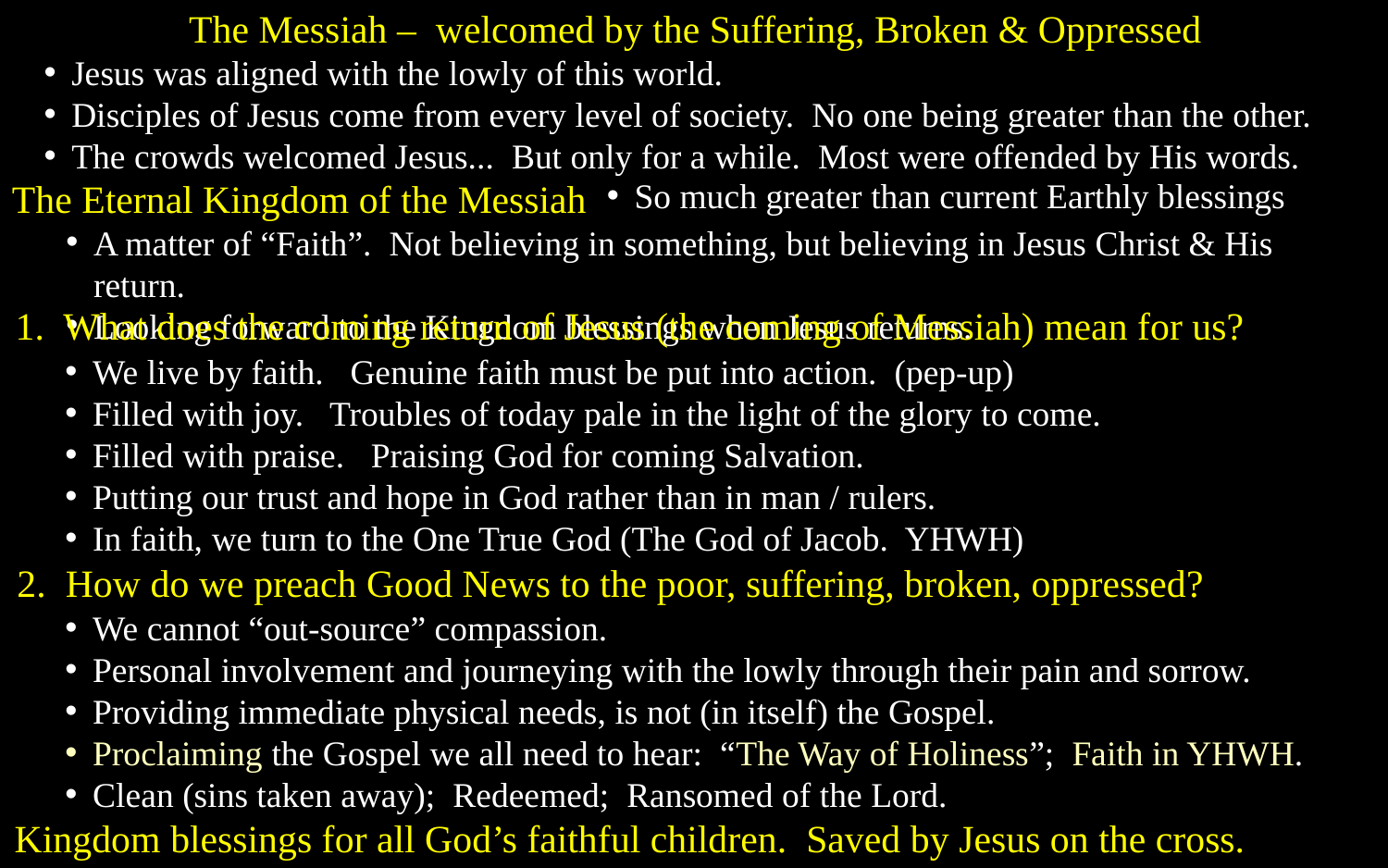

The Messiah –  welcomed by the Suffering, Broken & Oppressed
Jesus was aligned with the lowly of this world.
Disciples of Jesus come from every level of society.  No one being greater than the other.
The crowds welcomed Jesus...  But only for a while.  Most were offended by His words.
The Eternal Kingdom of the Messiah
So much greater than current Earthly blessings
A matter of “Faith”.  Not believing in something, but believing in Jesus Christ & His return.
Looking forward to the Kingdom blessings when Jesus returns.
1.  What does the coming return of Jesus (the coming of Messiah) mean for us?
We live by faith.   Genuine faith must be put into action.  (pep-up)
Filled with joy.   Troubles of today pale in the light of the glory to come.
Filled with praise.   Praising God for coming Salvation.
Putting our trust and hope in God rather than in man / rulers.
In faith, we turn to the One True God (The God of Jacob.  YHWH)
2.  How do we preach Good News to the poor, suffering, broken, oppressed?
We cannot “out-source” compassion.
Personal involvement and journeying with the lowly through their pain and sorrow.
Providing immediate physical needs, is not (in itself) the Gospel.
Proclaiming the Gospel we all need to hear:  “The Way of Holiness”;  Faith in YHWH.
Clean (sins taken away);  Redeemed;  Ransomed of the Lord.
Kingdom blessings for all God’s faithful children.  Saved by Jesus on the cross.